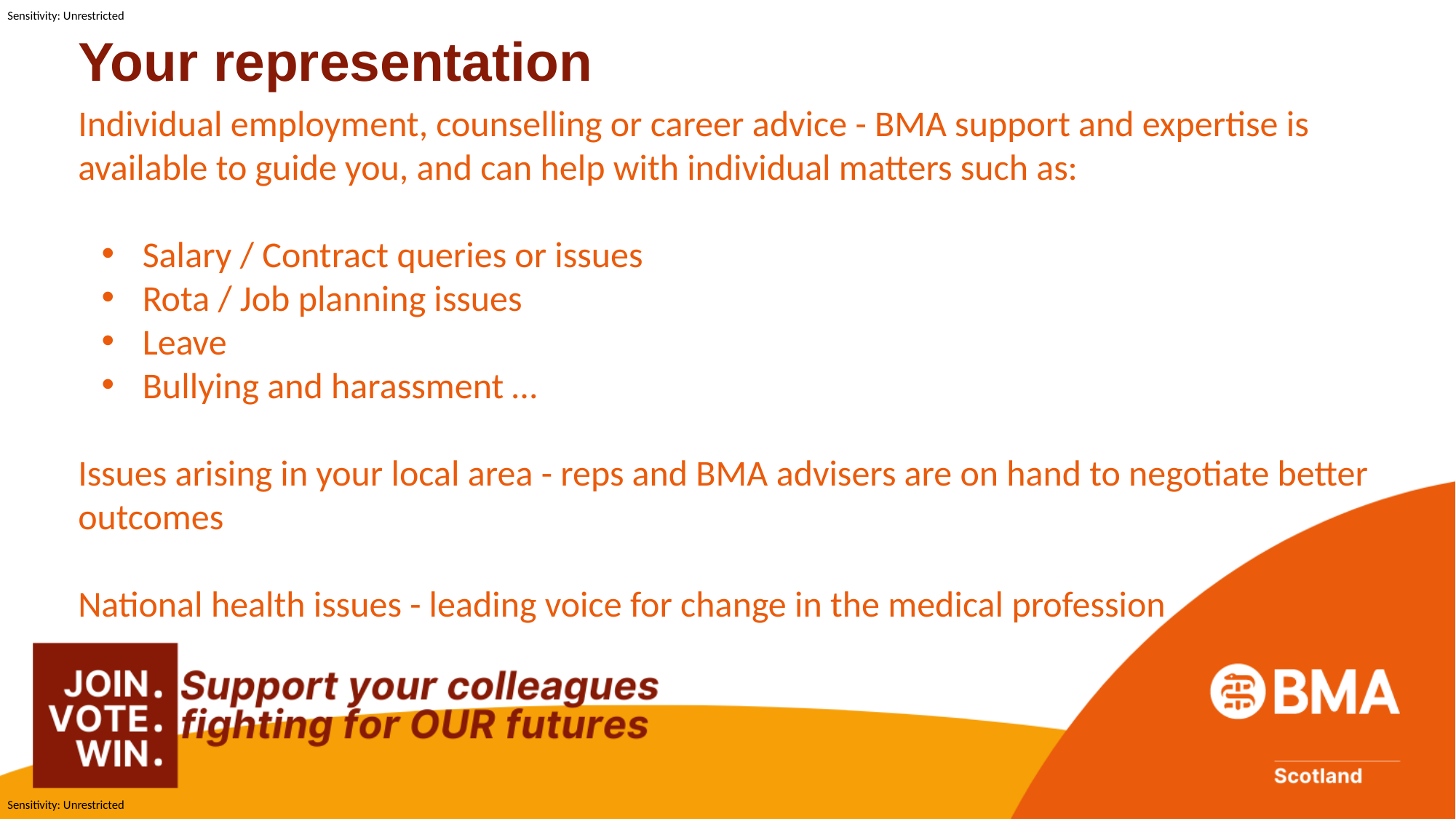

# Your representation

Individual employment, counselling or career advice - BMA support and expertise is available to guide you, and can help with individual matters such as:

Salary / Contract queries or issues
Rota / Job planning issues
Leave
Bullying and harassment …

Issues arising in your local area - reps and BMA advisers are on hand to negotiate better outcomes

National health issues - leading voice for change in the medical profession